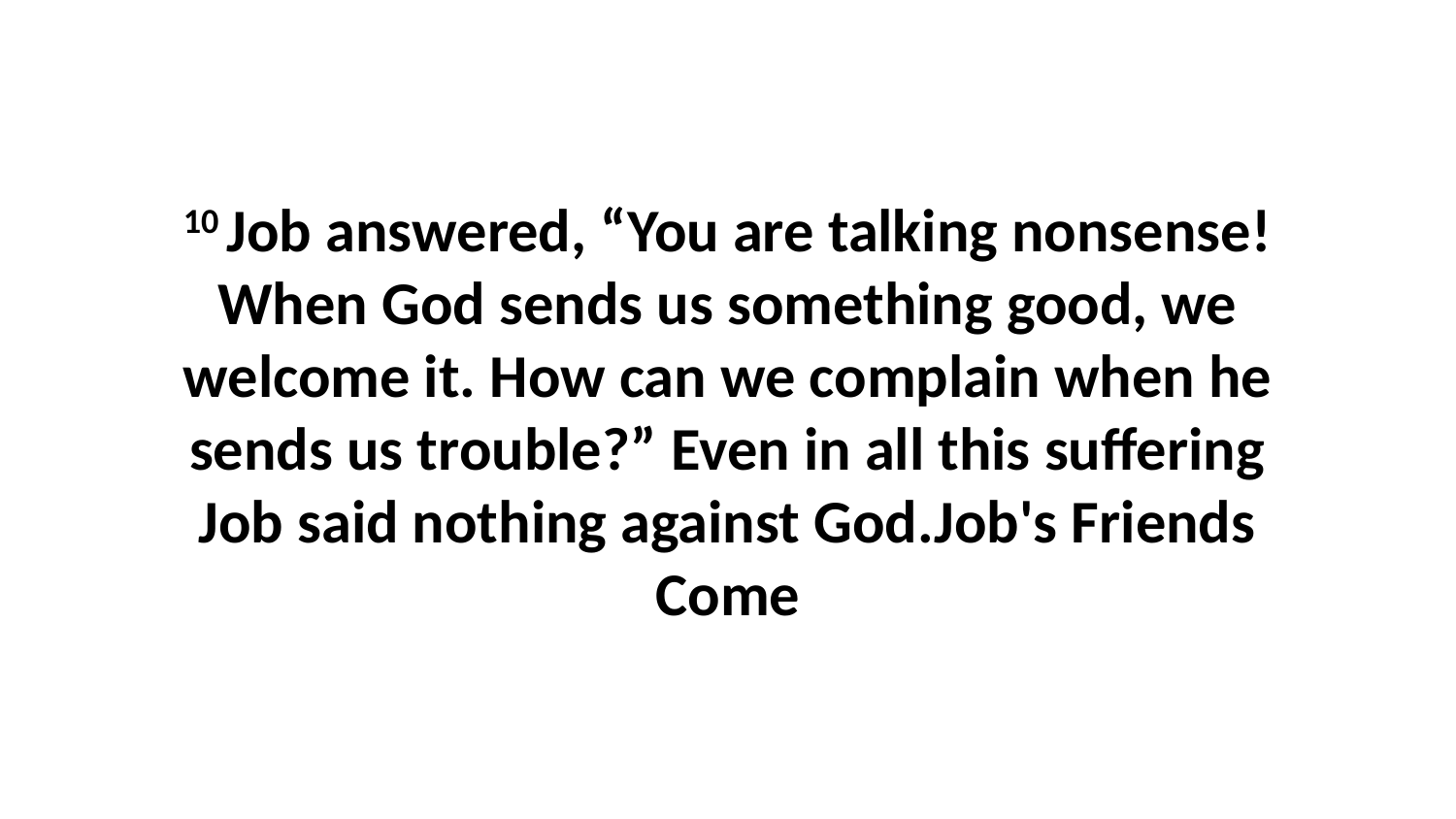

10 Job answered, “You are talking nonsense! When God sends us something good, we welcome it. How can we complain when he sends us trouble?” Even in all this suffering Job said nothing against God.Job's Friends Come